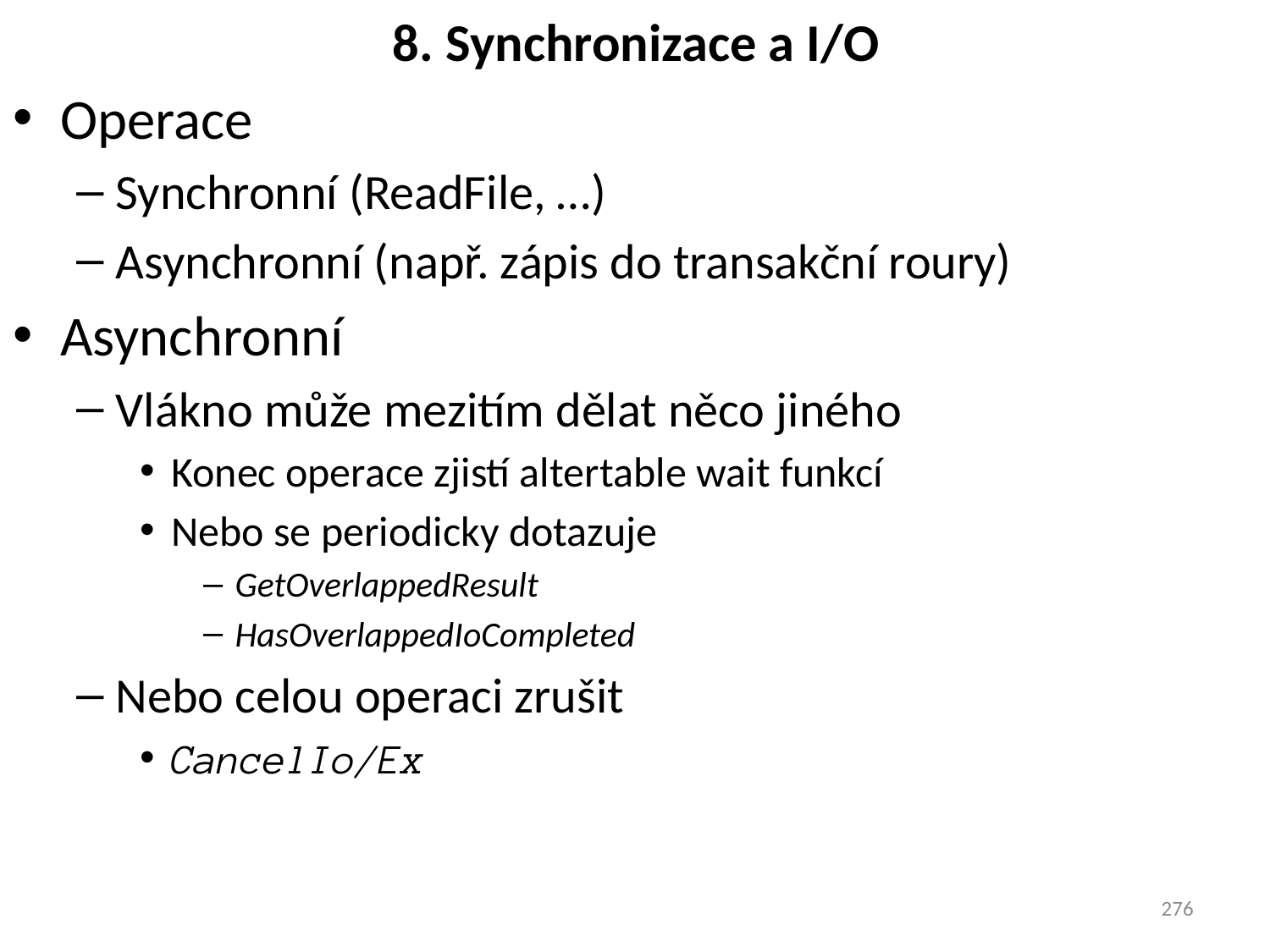

# 8. Synchronizace a I/O
Operace
Synchronní (ReadFile, …)
Asynchronní (např. zápis do transakční roury)
Asynchronní
Vlákno může mezitím dělat něco jiného
Konec operace zjistí altertable wait funkcí
Nebo se periodicky dotazuje
GetOverlappedResult
HasOverlappedIoCompleted
Nebo celou operaci zrušit
CancelIo/Ex

276